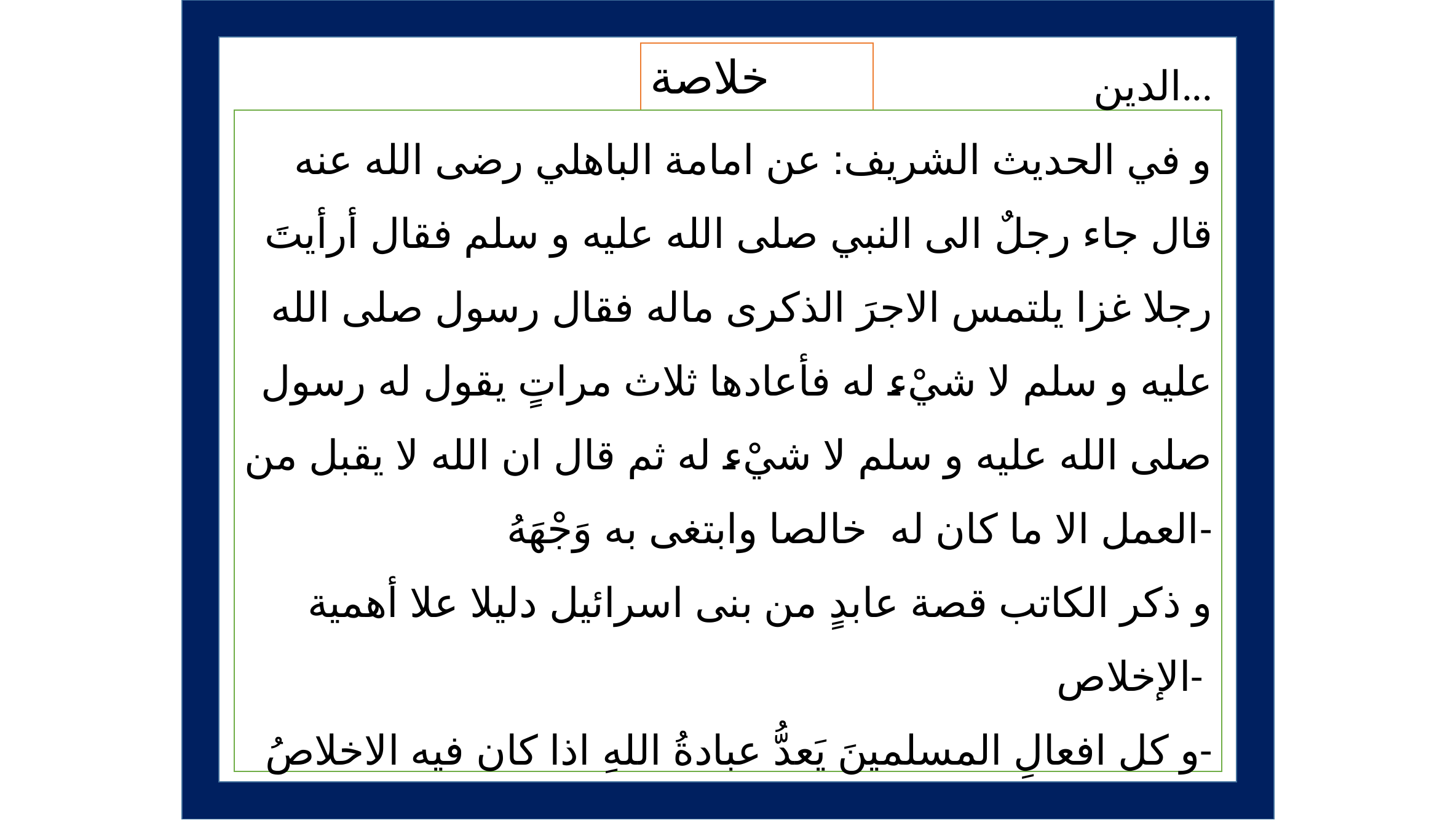

خلاصة المقالة
حيث قال الله تعالى: و ما أمروا الا ليعبدوا الله مخلصين له الدين...
و في الحديث الشريف: عن امامة الباهلي رضى الله عنه قال جاء رجلٌ الى النبي صلى الله عليه و سلم فقال أرأيتَ رجلا غزا يلتمس الاجرَ الذكرى ماله فقال رسول صلى الله عليه و سلم لا شيْء له فأعادها ثلاث مراتٍ يقول له رسول صلى الله عليه و سلم لا شيْء له ثم قال ان الله لا يقبل من العمل الا ما كان له  خالصا وابتغى به وَجْهَهُ-
و ذكر الكاتب قصة عابدٍ من بنى اسرائيل دليلا علا أهمية الإخلاص-
و كل افعالِ المسلمينَ يَعدُّ عبادةُ اللهِ اذا كان فيه الاخلاصُ-
فعلينا ان نعمل كل عملٍ بالإخلاص وباتباع النبي صلى الله عليه و سلم-